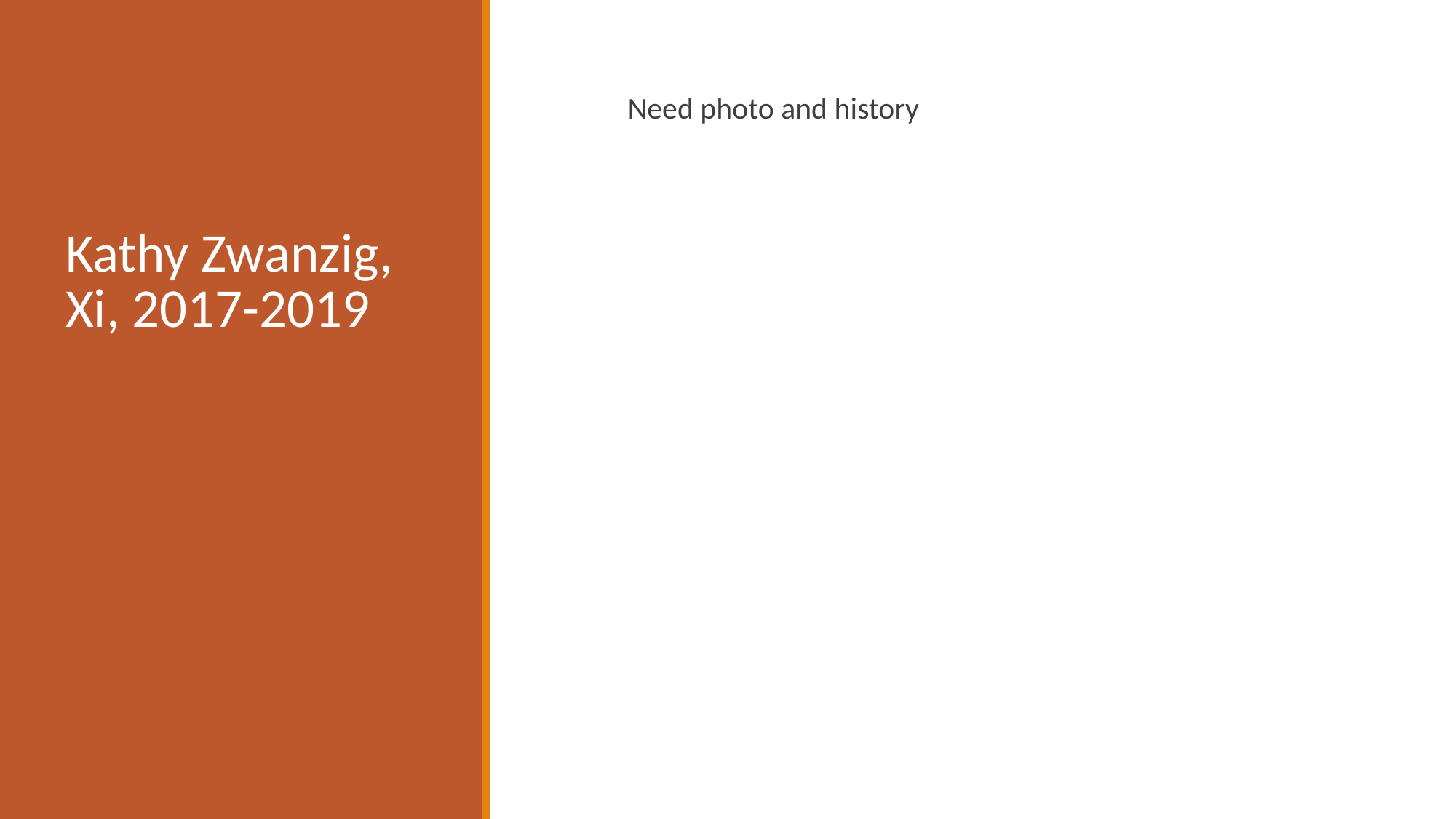

# Kathy Zwanzig, Xi, 2017-2019
Need photo and history